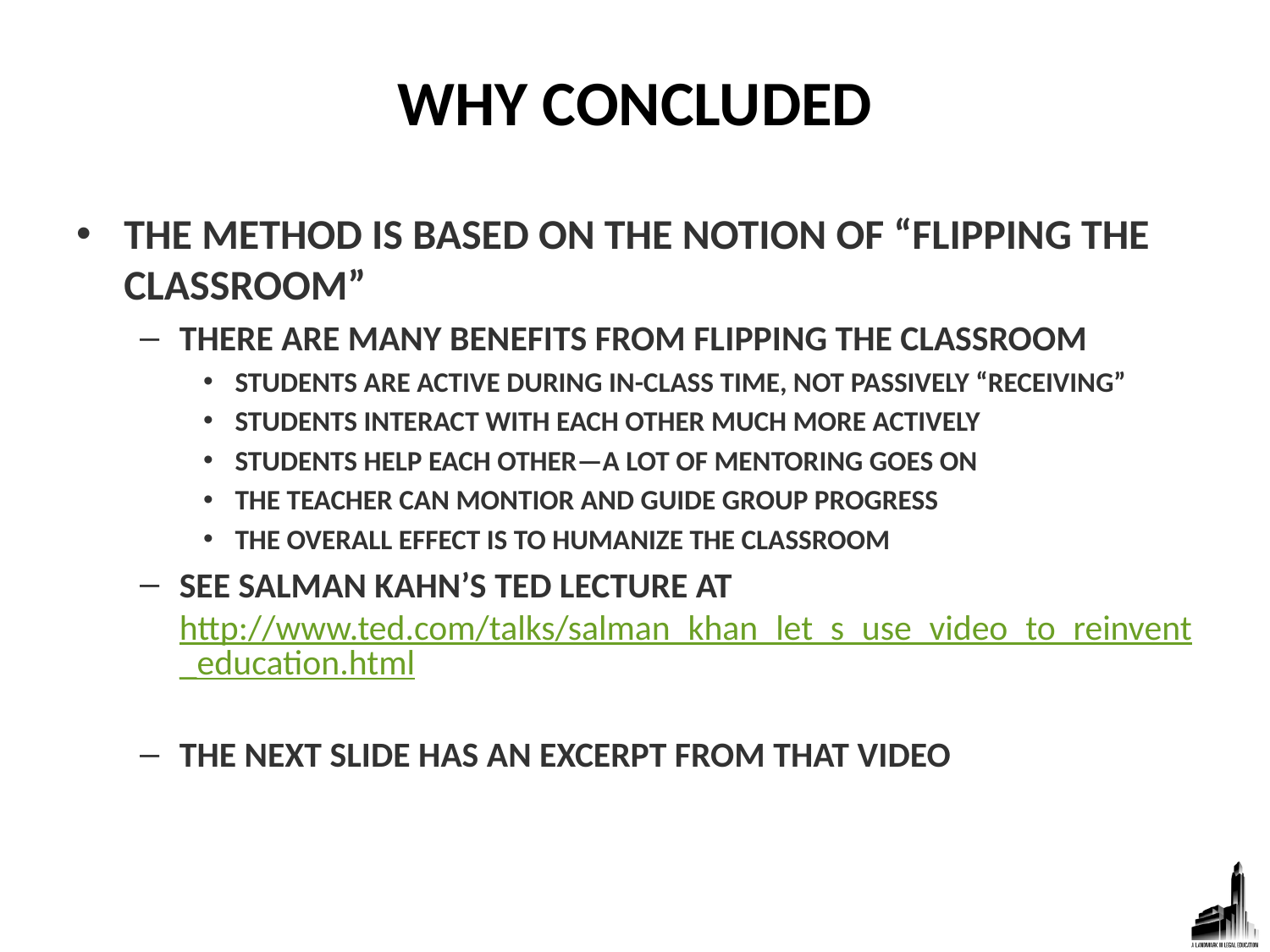

# WHY CONCLUDED
THE METHOD IS BASED ON THE NOTION OF “FLIPPING THE CLASSROOM”
THERE ARE MANY BENEFITS FROM FLIPPING THE CLASSROOM
STUDENTS ARE ACTIVE DURING IN-CLASS TIME, NOT PASSIVELY “RECEIVING”
STUDENTS INTERACT WITH EACH OTHER MUCH MORE ACTIVELY
STUDENTS HELP EACH OTHER—A LOT OF MENTORING GOES ON
THE TEACHER CAN MONTIOR AND GUIDE GROUP PROGRESS
THE OVERALL EFFECT IS TO HUMANIZE THE CLASSROOM
SEE SALMAN KAHN’S TED LECTURE AT http://www.ted.com/talks/salman_khan_let_s_use_video_to_reinvent_education.html
THE NEXT SLIDE HAS AN EXCERPT FROM THAT VIDEO